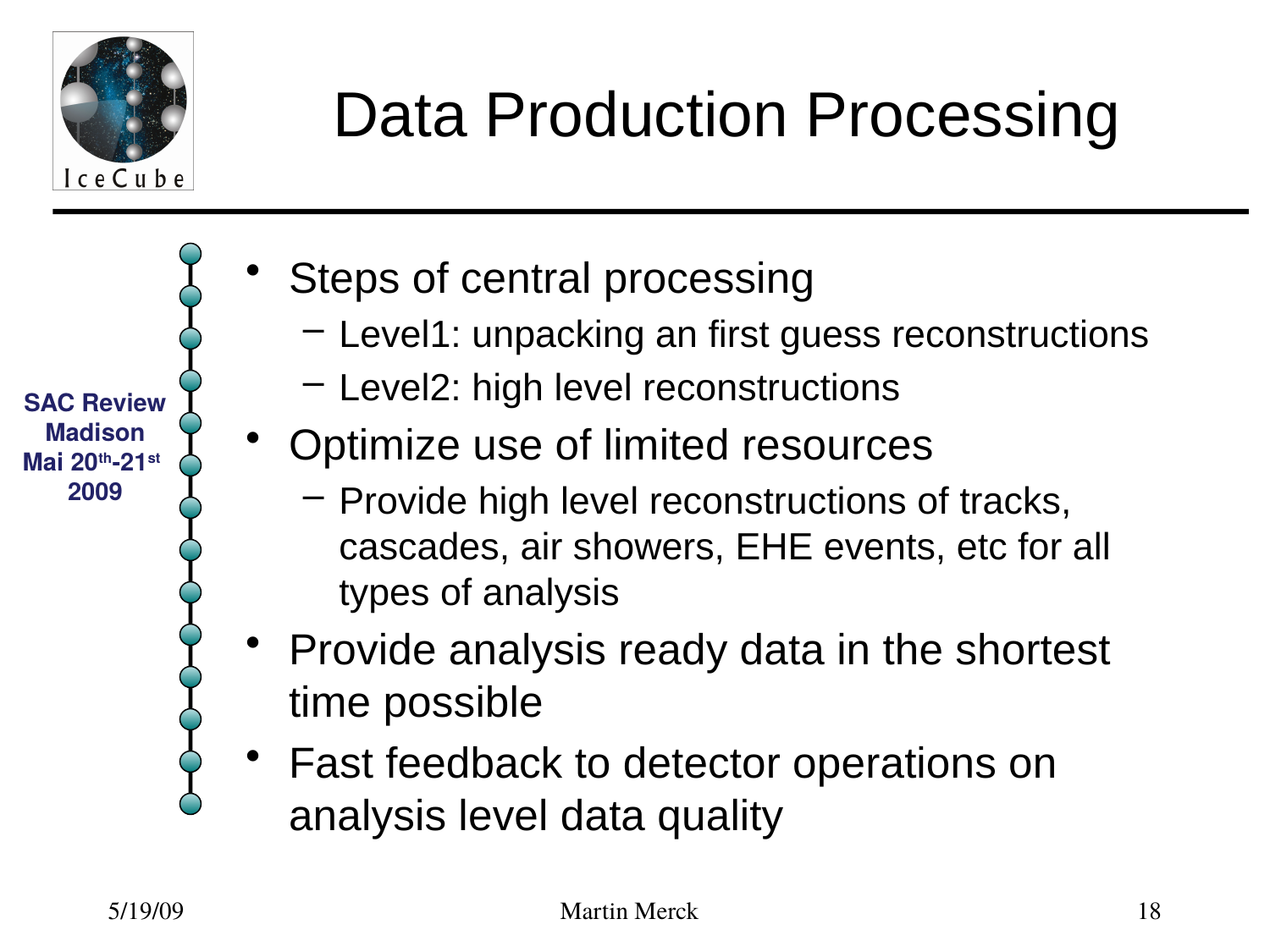

# Data Production Processing
Steps of central processing
Level1: unpacking an first guess reconstructions
Level2: high level reconstructions
Optimize use of limited resources
Provide high level reconstructions of tracks, cascades, air showers, EHE events, etc for all types of analysis
Provide analysis ready data in the shortest time possible
Fast feedback to detector operations on analysis level data quality

5/19/09
Martin Merck
18